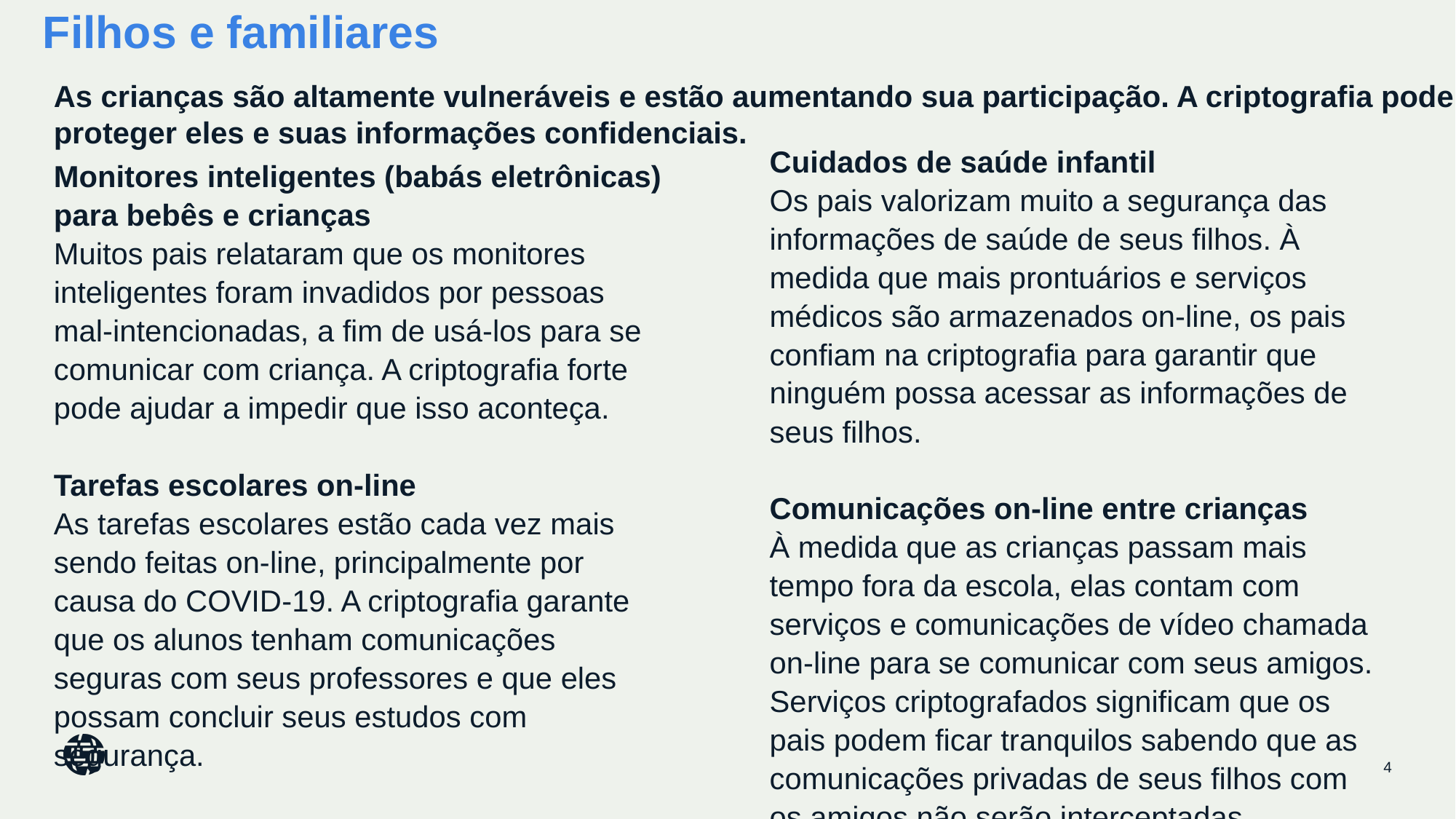

Filhos e familiares
As crianças são altamente vulneráveis ​​e estão aumentando sua participação. A criptografia pode proteger eles e suas informações confidenciais.

Cuidados de saúde infantil
Os pais valorizam muito a segurança das informações de saúde de seus filhos. À medida que mais prontuários e serviços médicos são armazenados on-line, os pais confiam na criptografia para garantir que ninguém possa acessar as informações de seus filhos.

Comunicações on-line entre crianças
À medida que as crianças passam mais tempo fora da escola, elas contam com serviços e comunicações de vídeo chamada on-line para se comunicar com seus amigos. Serviços criptografados significam que os pais podem ficar tranquilos sabendo que as comunicações privadas de seus filhos com os amigos não serão interceptadas.

Monitores inteligentes (babás eletrônicas) para bebês e crianças
Muitos pais relataram que os monitores inteligentes foram invadidos por pessoas mal-intencionadas, a fim de usá-los para se comunicar com criança. A criptografia forte pode ajudar a impedir que isso aconteça.

Tarefas escolares on-line
As tarefas escolares estão cada vez mais sendo feitas on-line, principalmente por causa do COVID-19. A criptografia garante que os alunos tenham comunicações seguras com seus professores e que eles possam concluir seus estudos com segurança.

4